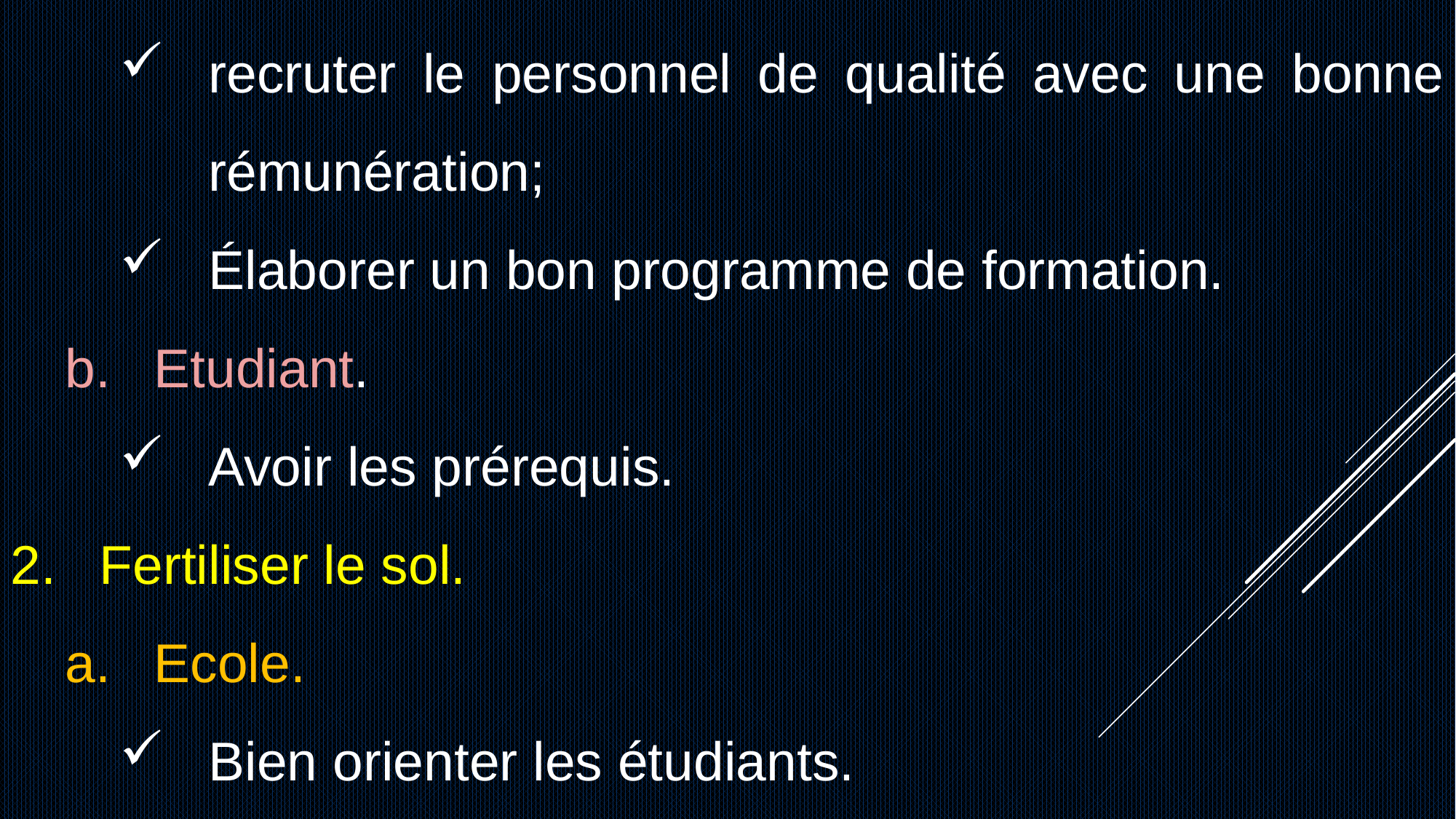

recruter le personnel de qualité avec une bonne rémunération;
Élaborer un bon programme de formation.
Etudiant.
Avoir les prérequis.
Fertiliser le sol.
Ecole.
Bien orienter les étudiants.